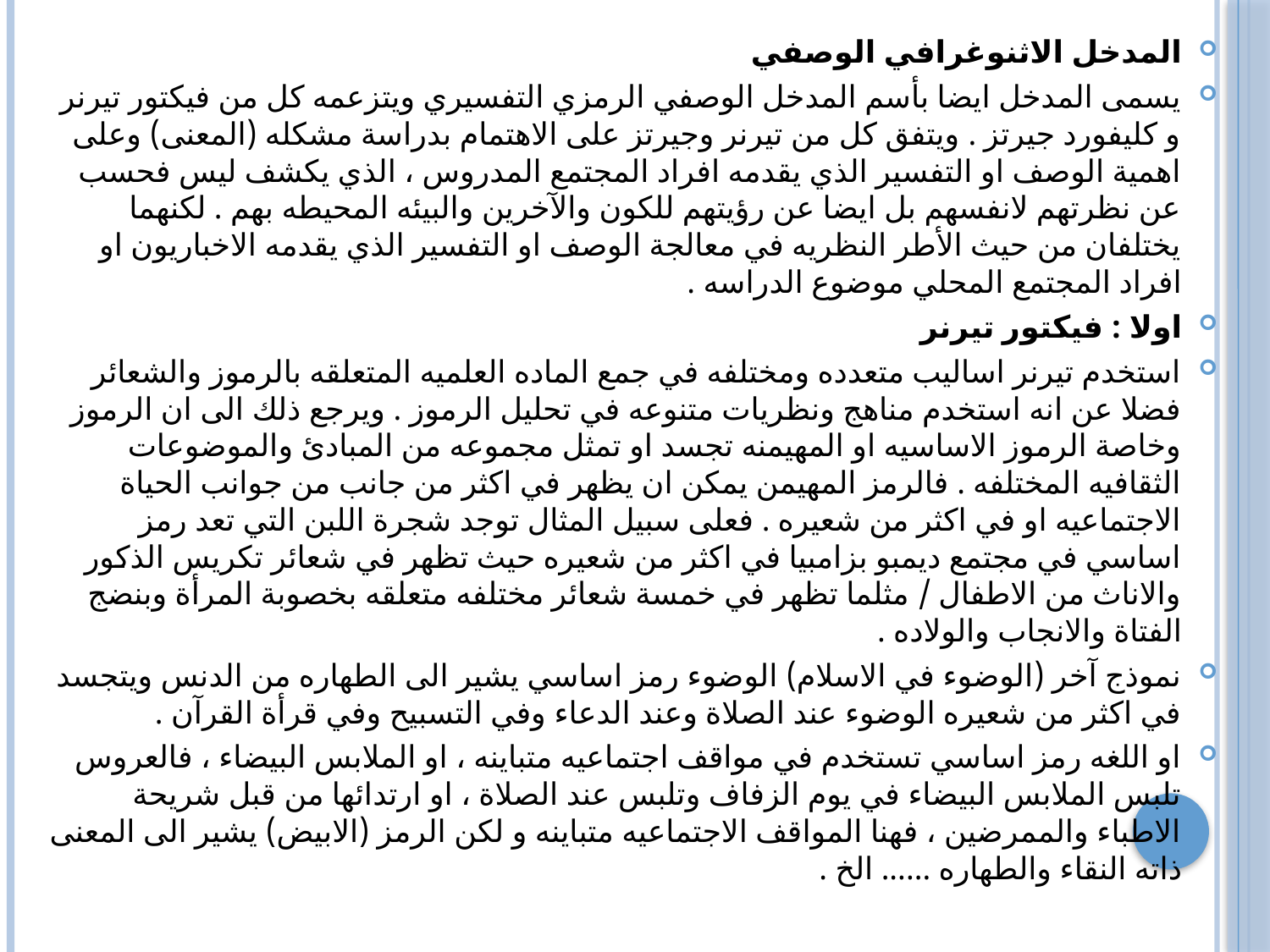

المدخل الاثنوغرافي الوصفي
يسمى المدخل ايضا بأسم المدخل الوصفي الرمزي التفسيري ويتزعمه كل من فيكتور تيرنر و كليفورد جيرتز . ويتفق كل من تيرنر وجيرتز على الاهتمام بدراسة مشكله (المعنى) وعلى اهمية الوصف او التفسير الذي يقدمه افراد المجتمع المدروس ، الذي يكشف ليس فحسب عن نظرتهم لانفسهم بل ايضا عن رؤيتهم للكون والآخرين والبيئه المحيطه بهم . لكنهما يختلفان من حيث الأطر النظريه في معالجة الوصف او التفسير الذي يقدمه الاخباريون او افراد المجتمع المحلي موضوع الدراسه .
اولا : فيكتور تيرنر
استخدم تيرنر اساليب متعدده ومختلفه في جمع الماده العلميه المتعلقه بالرموز والشعائر فضلا عن انه استخدم مناهج ونظريات متنوعه في تحليل الرموز . ويرجع ذلك الى ان الرموز وخاصة الرموز الاساسيه او المهيمنه تجسد او تمثل مجموعه من المبادئ والموضوعات الثقافيه المختلفه . فالرمز المهيمن يمكن ان يظهر في اكثر من جانب من جوانب الحياة الاجتماعيه او في اكثر من شعيره . فعلى سبيل المثال توجد شجرة اللبن التي تعد رمز اساسي في مجتمع ديمبو بزامبيا في اكثر من شعيره حيث تظهر في شعائر تكريس الذكور والاناث من الاطفال / مثلما تظهر في خمسة شعائر مختلفه متعلقه بخصوبة المرأة وبنضج الفتاة والانجاب والولاده .
نموذج آخر (الوضوء في الاسلام) الوضوء رمز اساسي يشير الى الطهاره من الدنس ويتجسد في اكثر من شعيره الوضوء عند الصلاة وعند الدعاء وفي التسبيح وفي قرأة القرآن .
او اللغه رمز اساسي تستخدم في مواقف اجتماعيه متباينه ، او الملابس البيضاء ، فالعروس تلبس الملابس البيضاء في يوم الزفاف وتلبس عند الصلاة ، او ارتدائها من قبل شريحة الاطباء والممرضين ، فهنا المواقف الاجتماعيه متباينه و لكن الرمز (الابيض) يشير الى المعنى ذاته النقاء والطهاره ...... الخ .